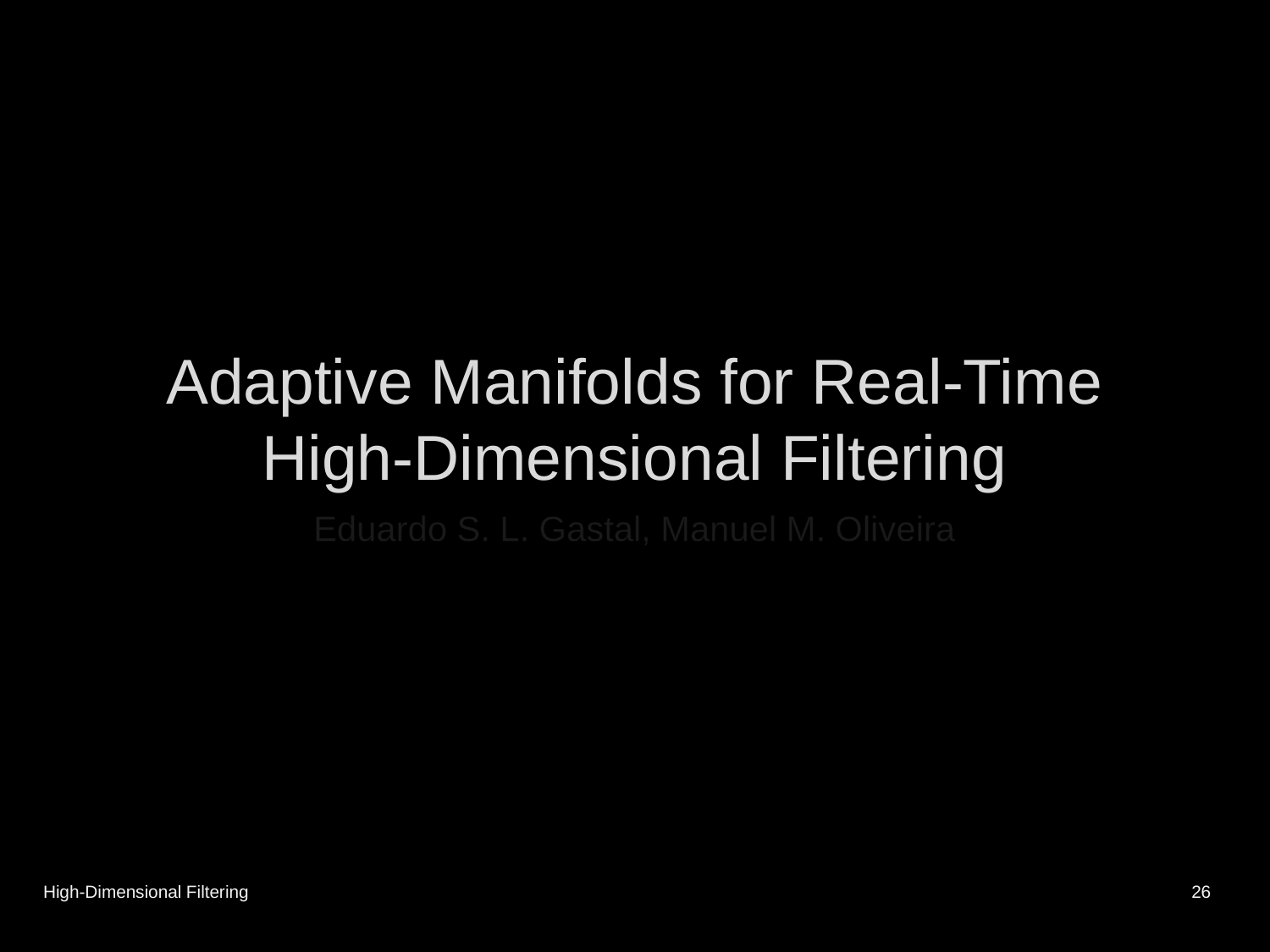

# Adaptive Manifolds for Real-Time High-Dimensional Filtering
Eduardo S. L. Gastal, Manuel M. Oliveira
High-Dimensional Filtering
26